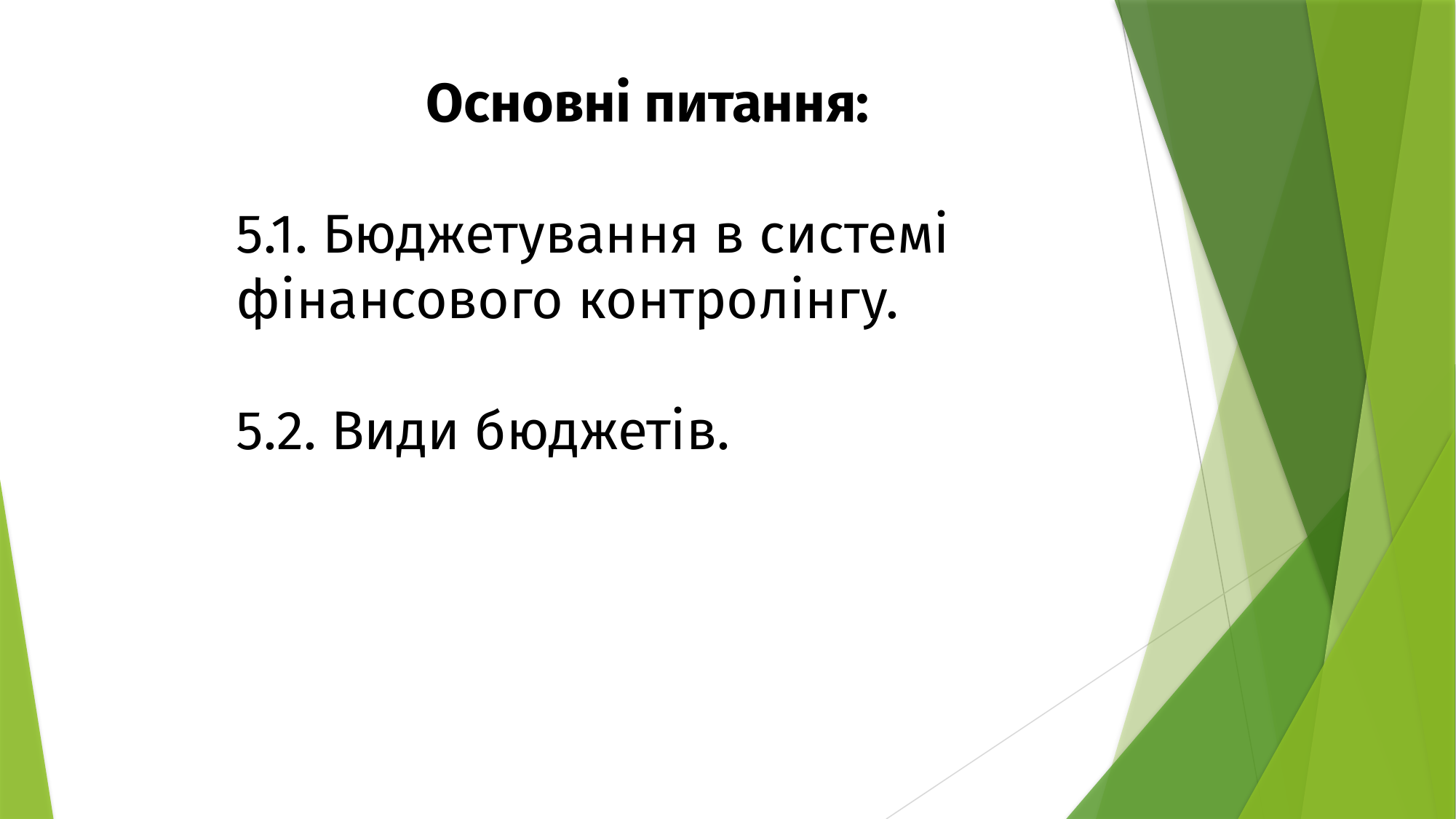

Основні питання:

5.1. Бюджетування в системі фінансового контролінгу.

5.2. Види бюджетів.